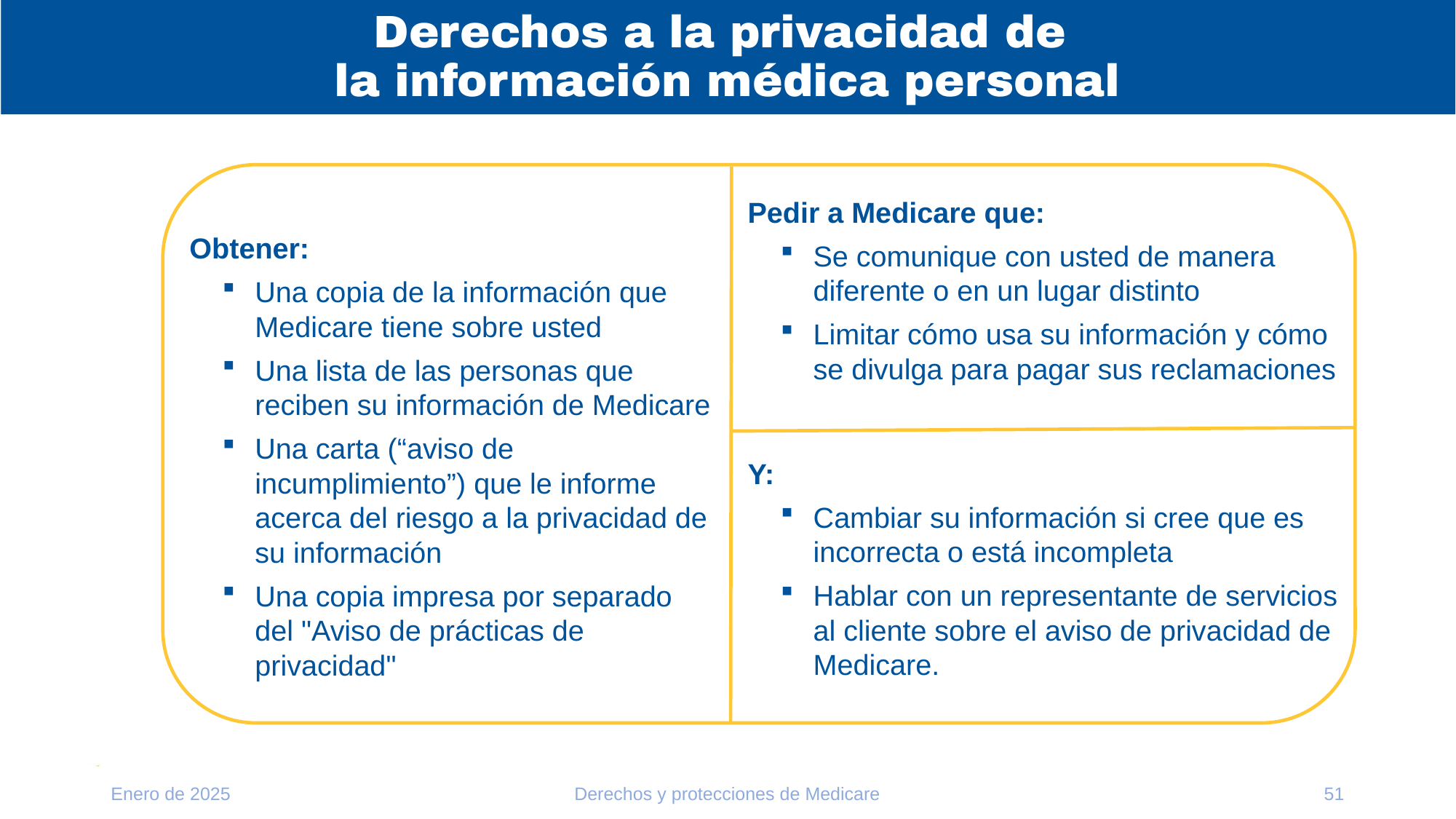

# Derechos a la privacidad de la información médica personal

Pedir a Medicare que:
Se comunique con usted de manera diferente o en un lugar distinto
Limitar cómo usa su información y cómo se divulga para pagar sus reclamaciones
Obtener:
Una copia de la información que Medicare tiene sobre usted
Una lista de las personas que reciben su información de Medicare
Una carta (“aviso de incumplimiento”) que le informe acerca del riesgo a la privacidad de su información
Una copia impresa por separado del "Aviso de prácticas de privacidad"
Y:
Cambiar su información si cree que es incorrecta o está incompleta
Hablar con un representante de servicios al cliente sobre el aviso de privacidad de Medicare.
Enero de 2025
Derechos y protecciones de Medicare
51